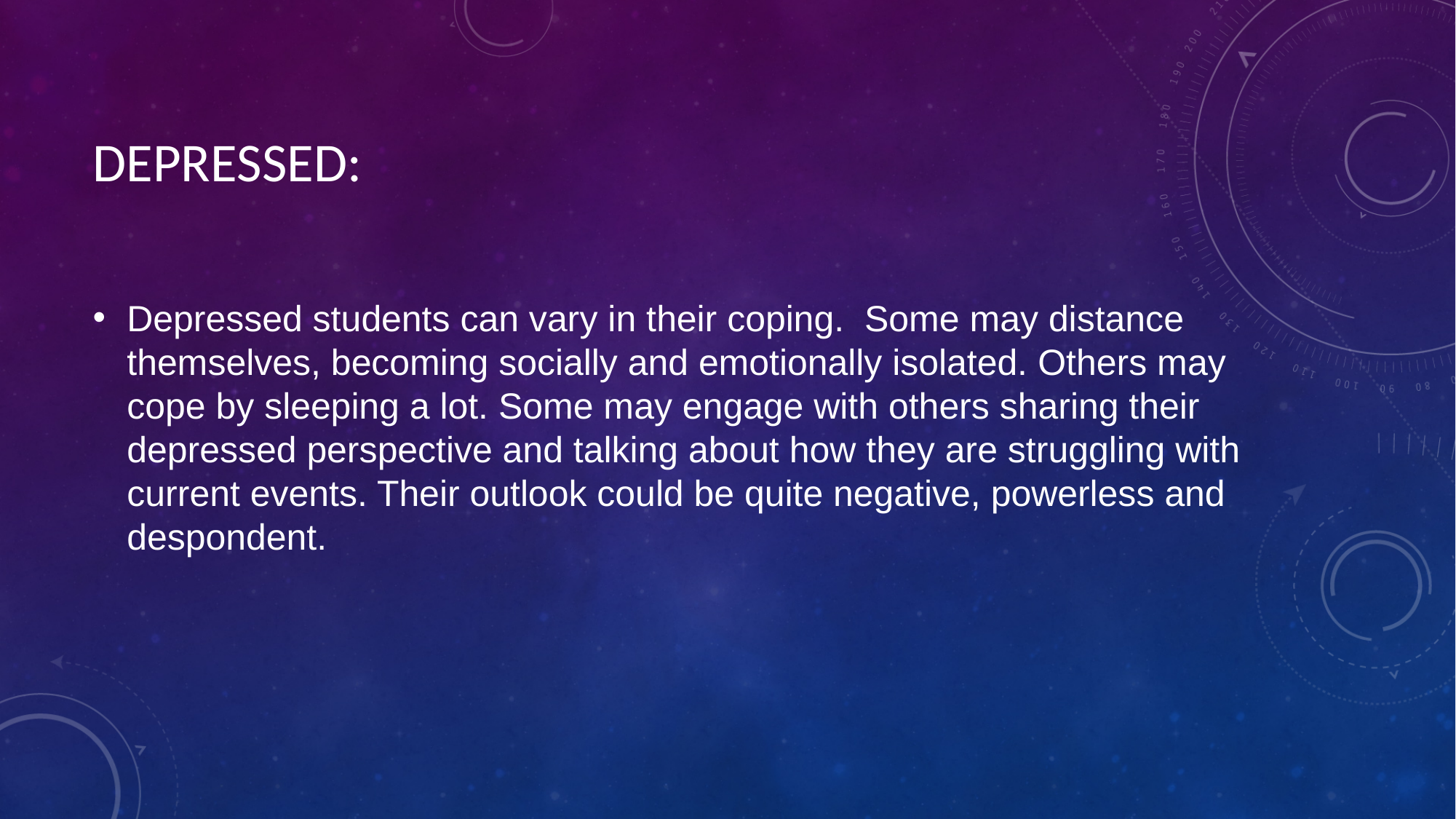

# Depressed:
Depressed students can vary in their coping.  Some may distance themselves, becoming socially and emotionally isolated. Others may cope by sleeping a lot. Some may engage with others sharing their depressed perspective and talking about how they are struggling with current events. Their outlook could be quite negative, powerless and despondent.